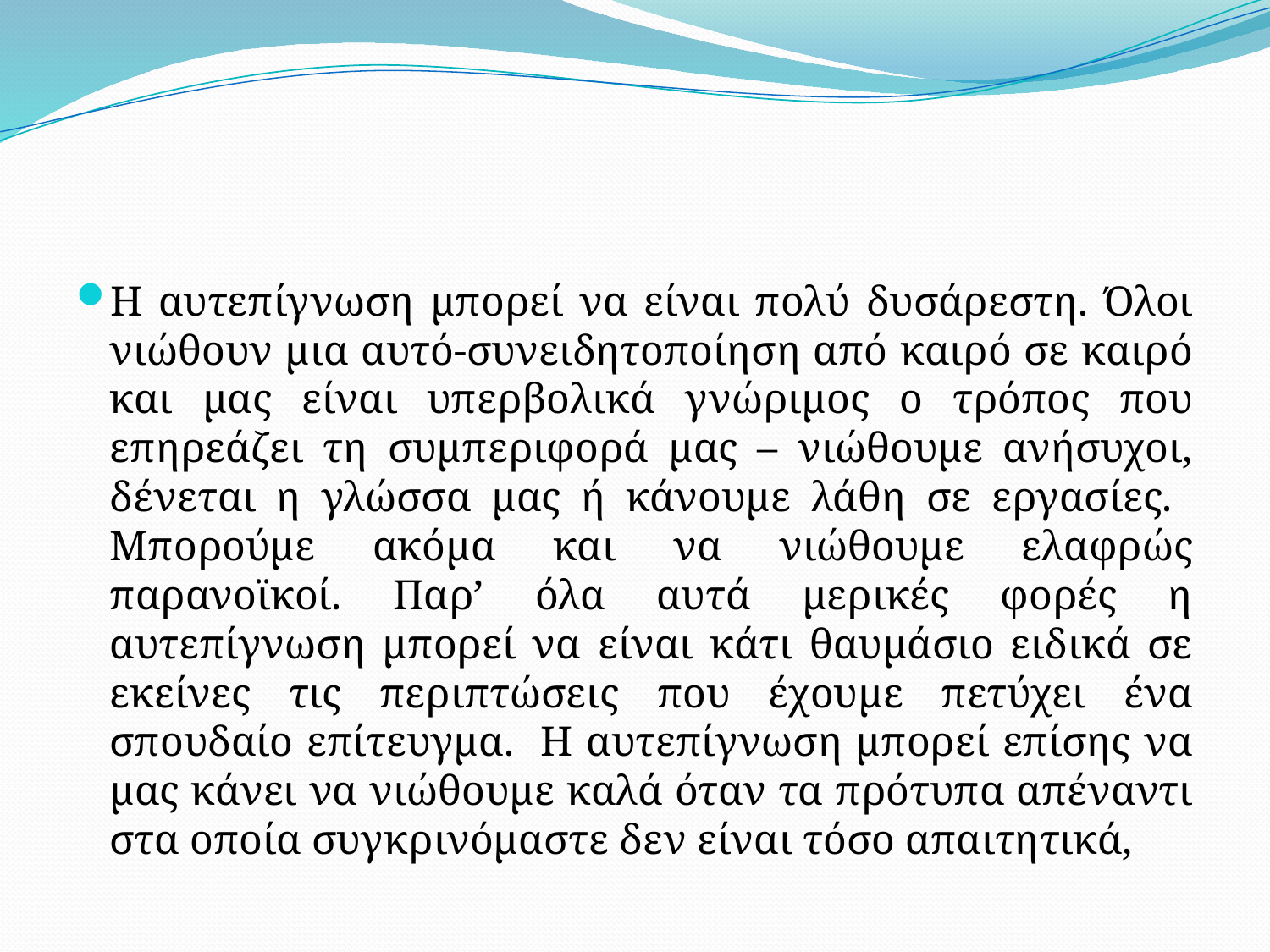

#
Η αυτεπίγνωση μπορεί να είναι πολύ δυσάρεστη. Όλοι νιώθουν μια αυτό-συνειδητοποίηση από καιρό σε καιρό και μας είναι υπερβολικά γνώριμος ο τρόπος που επηρεάζει τη συμπεριφορά μας – νιώθουμε ανήσυχοι, δένεται η γλώσσα μας ή κάνουμε λάθη σε εργασίες.  Μπορούμε ακόμα και να νιώθουμε ελαφρώς παρανοϊκοί. Παρ’ όλα αυτά μερικές φορές η αυτεπίγνωση μπορεί να είναι κάτι θαυμάσιο ειδικά σε εκείνες τις περιπτώσεις που έχουμε πετύχει ένα σπουδαίο επίτευγμα.  Η αυτεπίγνωση μπορεί επίσης να μας κάνει να νιώθουμε καλά όταν τα πρότυπα απέναντι στα οποία συγκρινόμαστε δεν είναι τόσο απαιτητικά,